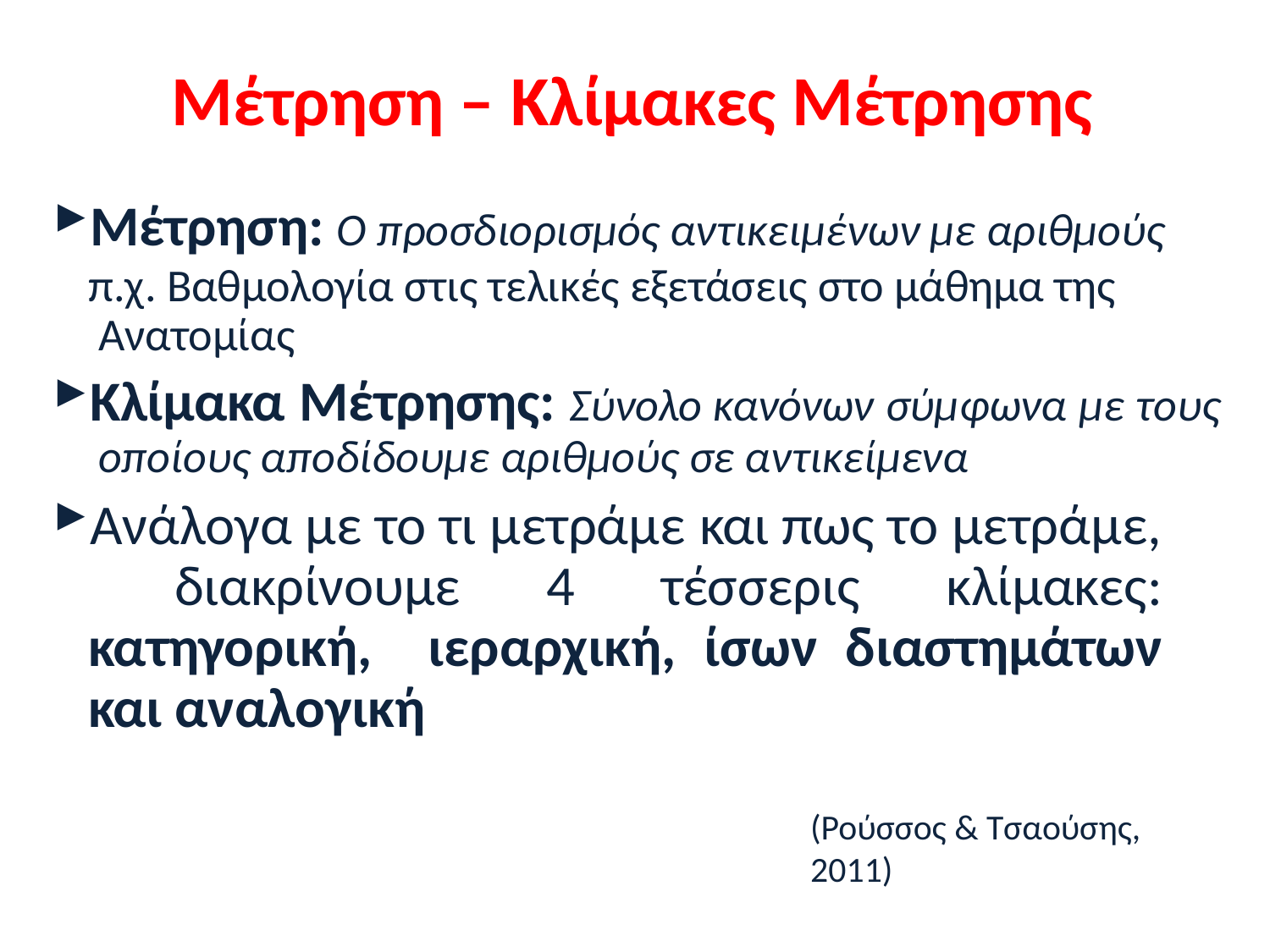

# Μέτρηση – Κλίμακες Μέτρησης
Μέτρηση: Ο προσδιορισμός αντικειμένων με αριθμούς
π.χ. Βαθμολογία στις τελικές εξετάσεις στο μάθημα της  Ανατομίας
Κλίμακα Μέτρησης: Σύνολο κανόνων σύμφωνα με τους  οποίους αποδίδουμε αριθμούς σε αντικείμενα
Ανάλογα με το τι μετράμε και πως το μετράμε,  διακρίνουμε 4 τέσσερις κλίμακες: κατηγορική,  ιεραρχική, ίσων διαστημάτων και αναλογική

(Ρούσσος & Τσαούσης, 2011)